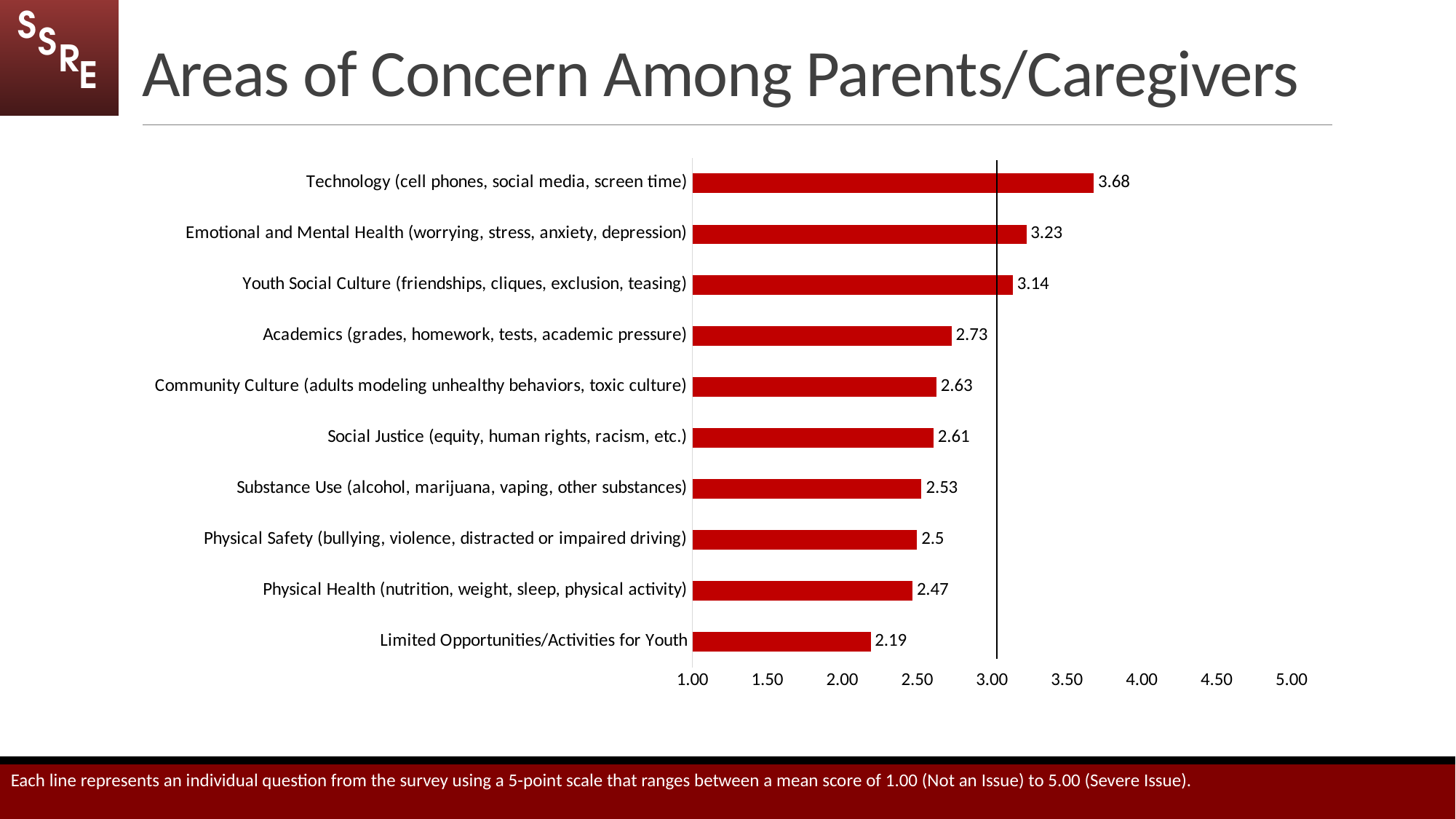

# Areas of Concern Among Parents/Caregivers

### Chart

| Category | Series 1 |
|---|---|
| Limited Opportunities/Activities for Youth | 2.19 |
| Physical Health (nutrition, weight, sleep, physical activity) | 2.47 |
| Physical Safety (bullying, violence, distracted or impaired driving) | 2.5 |
| Substance Use (alcohol, marijuana, vaping, other substances) | 2.53 |
| Social Justice (equity, human rights, racism, etc.) | 2.61 |
| Community Culture (adults modeling unhealthy behaviors, toxic culture) | 2.63 |
| Academics (grades, homework, tests, academic pressure) | 2.73 |
| Youth Social Culture (friendships, cliques, exclusion, teasing) | 3.14 |
| Emotional and Mental Health (worrying, stress, anxiety, depression) | 3.23 |
| Technology (cell phones, social media, screen time) | 3.68 |
Each line represents an individual question from the survey using a 5-point scale that ranges between a mean score of 1.00 (Not an Issue) to 5.00 (Severe Issue).